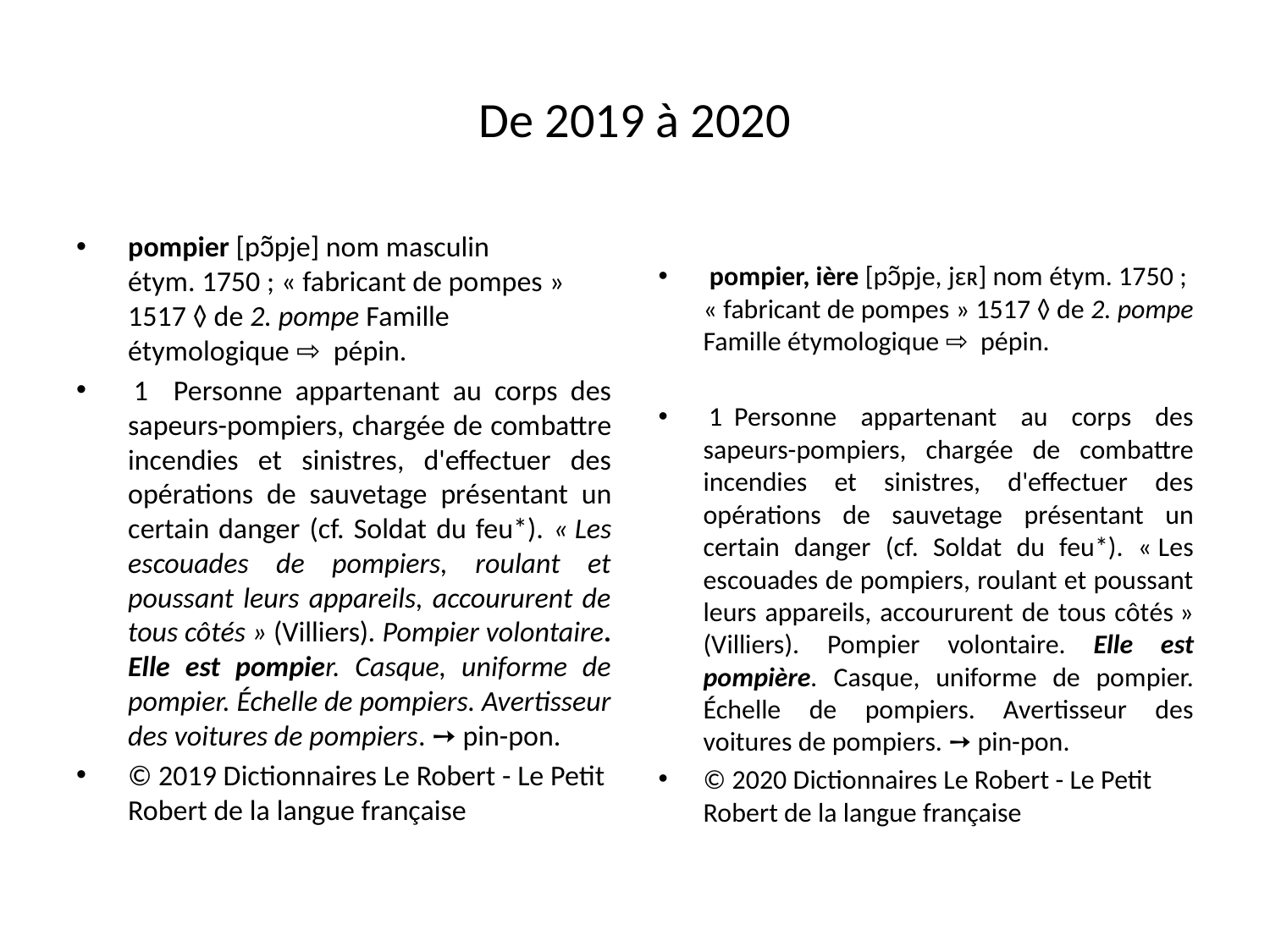

# De 2019 à 2020
pompier [pɔ̃pje] nom masculin étym. 1750 ; « fabricant de pompes » 1517 ◊ de 2. pompe Famille étymologique ⇨  pépin.
 1   Personne appartenant au corps des sapeurs-pompiers, chargée de combattre incendies et sinistres, d'effectuer des opérations de sauvetage présentant un certain danger (cf. Soldat du feu*). « Les escouades de pompiers, roulant et poussant leurs appareils, accoururent de tous côtés » (Villiers). Pompier volontaire. Elle est pompier. Casque, uniforme de pompier. Échelle de pompiers. Avertisseur des voitures de pompiers. ➙ pin-pon.
© 2019 Dictionnaires Le Robert - Le Petit Robert de la langue française

 pompier, ière [pɔ̃pje, jɛʀ] nom étym. 1750 ; « fabricant de pompes » 1517 ◊ de 2. pompe Famille étymologique ⇨  pépin.

 1  Personne appartenant au corps des sapeurs-pompiers, chargée de combattre incendies et sinistres, d'effectuer des opérations de sauvetage présentant un certain danger (cf. Soldat du feu*). « Les escouades de pompiers, roulant et poussant leurs appareils, accoururent de tous côtés » (Villiers). Pompier volontaire. Elle est pompière. Casque, uniforme de pompier. Échelle de pompiers. Avertisseur des voitures de pompiers. ➙ pin-pon.
© 2020 Dictionnaires Le Robert - Le Petit Robert de la langue française